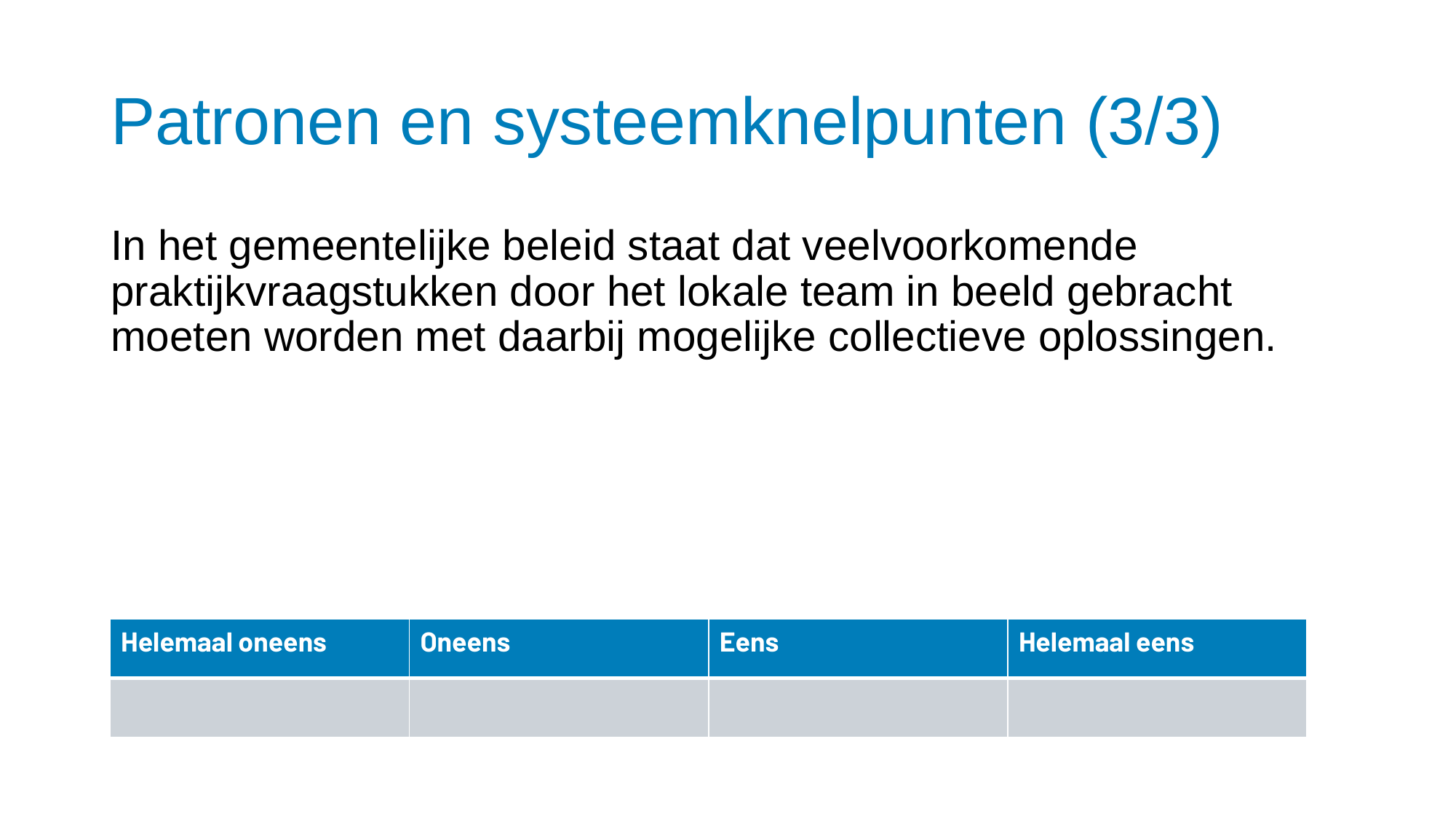

# Patronen en systeemknelpunten (3/3)
In het gemeentelijke beleid staat dat veelvoorkomende praktijkvraagstukken door het lokale team in beeld gebracht moeten worden met daarbij mogelijke collectieve oplossingen.
| Helemaal oneens | Oneens | Eens | Helemaal eens |
| --- | --- | --- | --- |
|  |  |  |  |